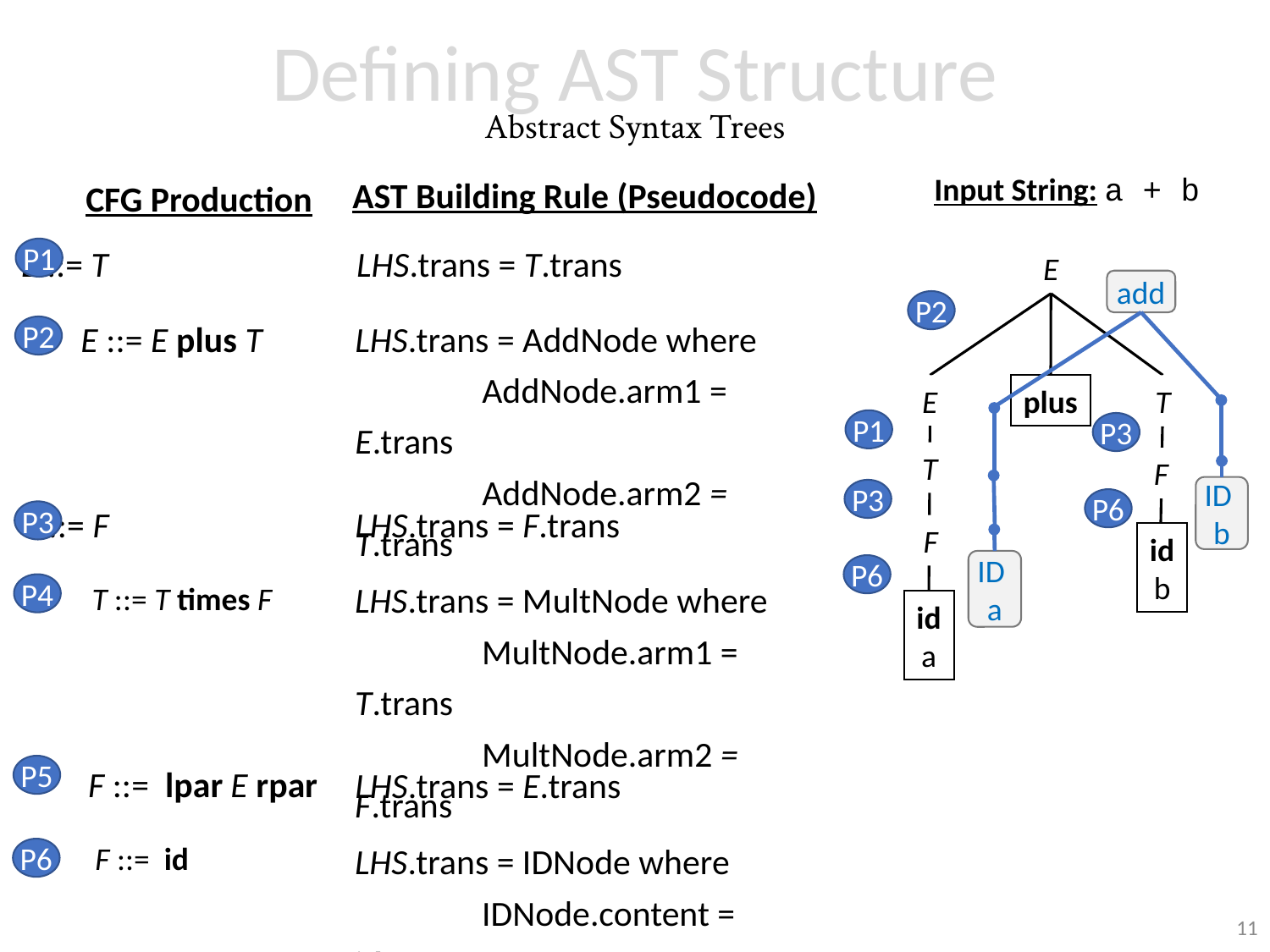

Defining AST Structure
Abstract Syntax Trees
AST Building Rule (Pseudocode)
CFG Production
Input String: a + b
E ::= T
LHS.trans = T.trans
P1
E
add
P2
E ::= E plus T
LHS.trans = AddNode where
	AddNode.arm1 = E.trans
	AddNode.arm2 = T.trans
P2
E
plus
T
P1
P3
T
F
ID
b
P3
T ::= F
LHS.trans = F.trans
P6
P3
F
id
b
ID
a
P6
LHS.trans = MultNode where
	MultNode.arm1 = T.trans
	MultNode.arm2 = F.trans
T ::= T times F
P4
id
a
F ::=  lpar E rpar
LHS.trans = E.trans
P5
LHS.trans = IDNode where
	IDNode.content = id.value
F ::=  id
P6
11